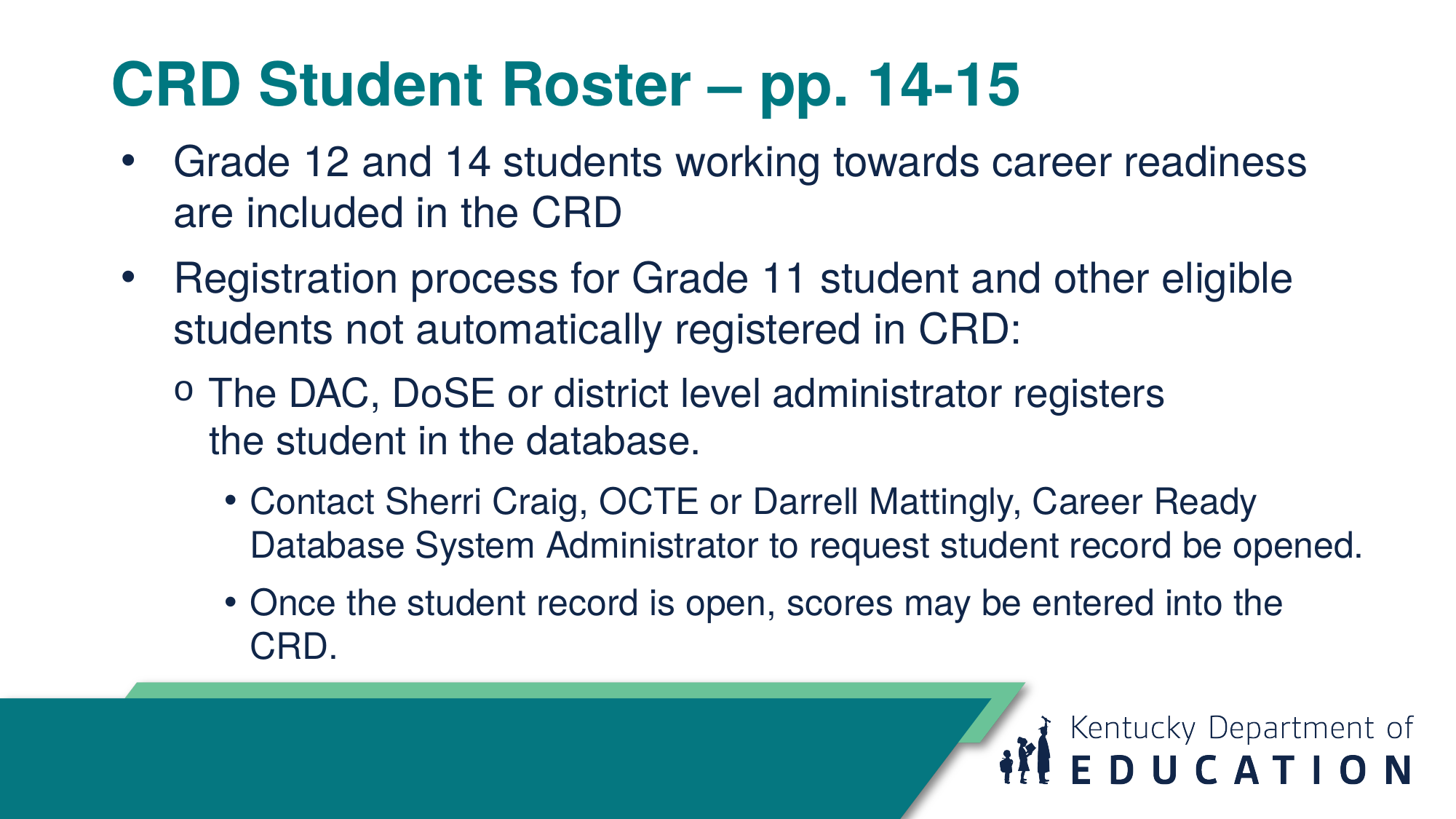

# CRD Student Roster – pp. 14-15
Grade 12 and 14 students working towards career readiness are included in the CRD
Registration process for Grade 11 student and other eligible students not automatically registered in CRD:
 The DAC, DoSE or district level administrator registers
 the student in the database.
Contact Sherri Craig, OCTE or Darrell Mattingly, Career Ready Database System Administrator to request student record be opened.
Once the student record is open, scores may be entered into the CRD.